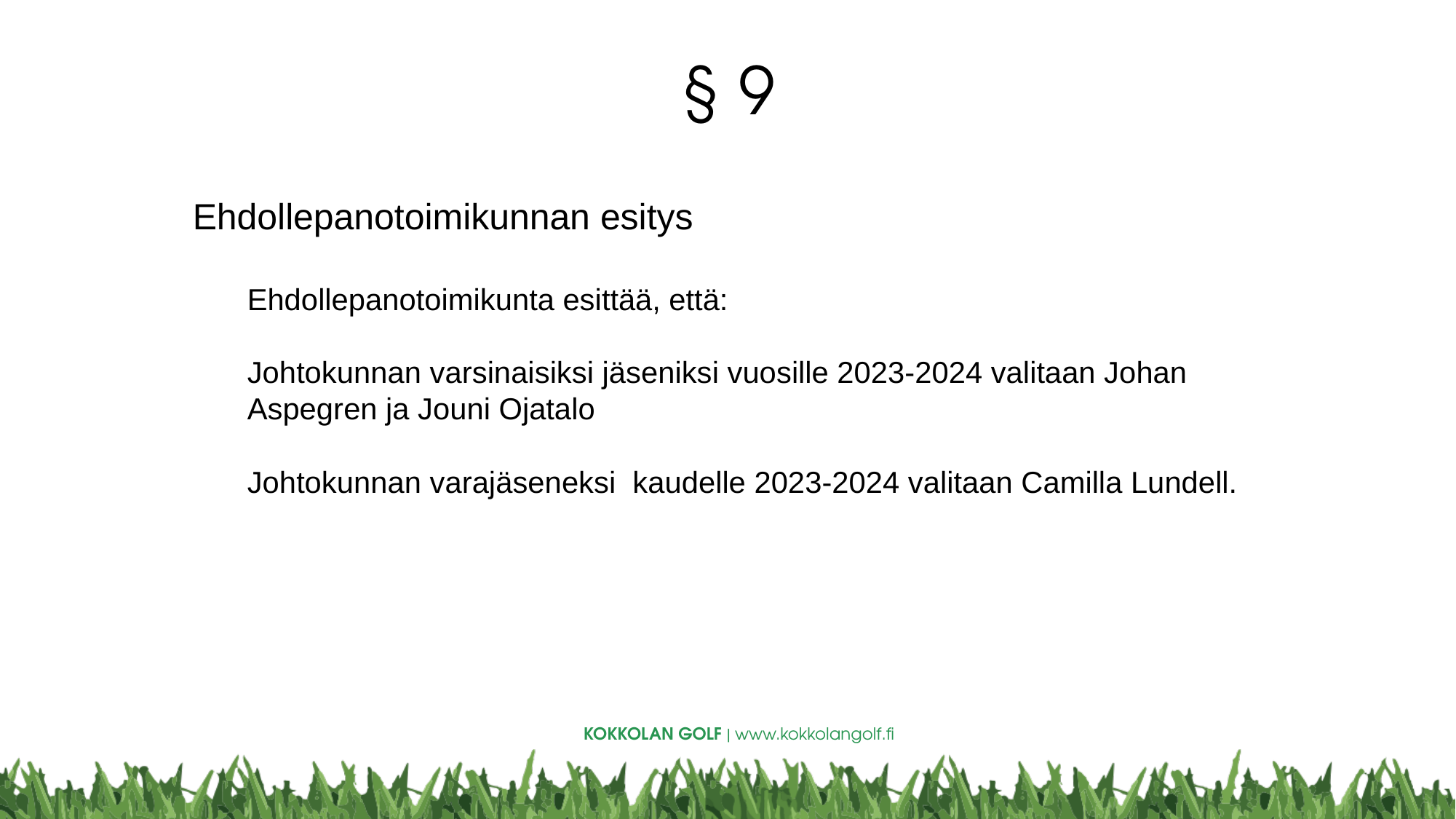

# § 9

Ehdollepanotoimikunnan esitys

Ehdollepanotoimikunta esittää, että:

Johtokunnan varsinaisiksi jäseniksi vuosille 2023-2024 valitaan Johan Aspegren ja Jouni Ojatalo

Johtokunnan varajäseneksi  kaudelle 2023-2024 valitaan Camilla Lundell.